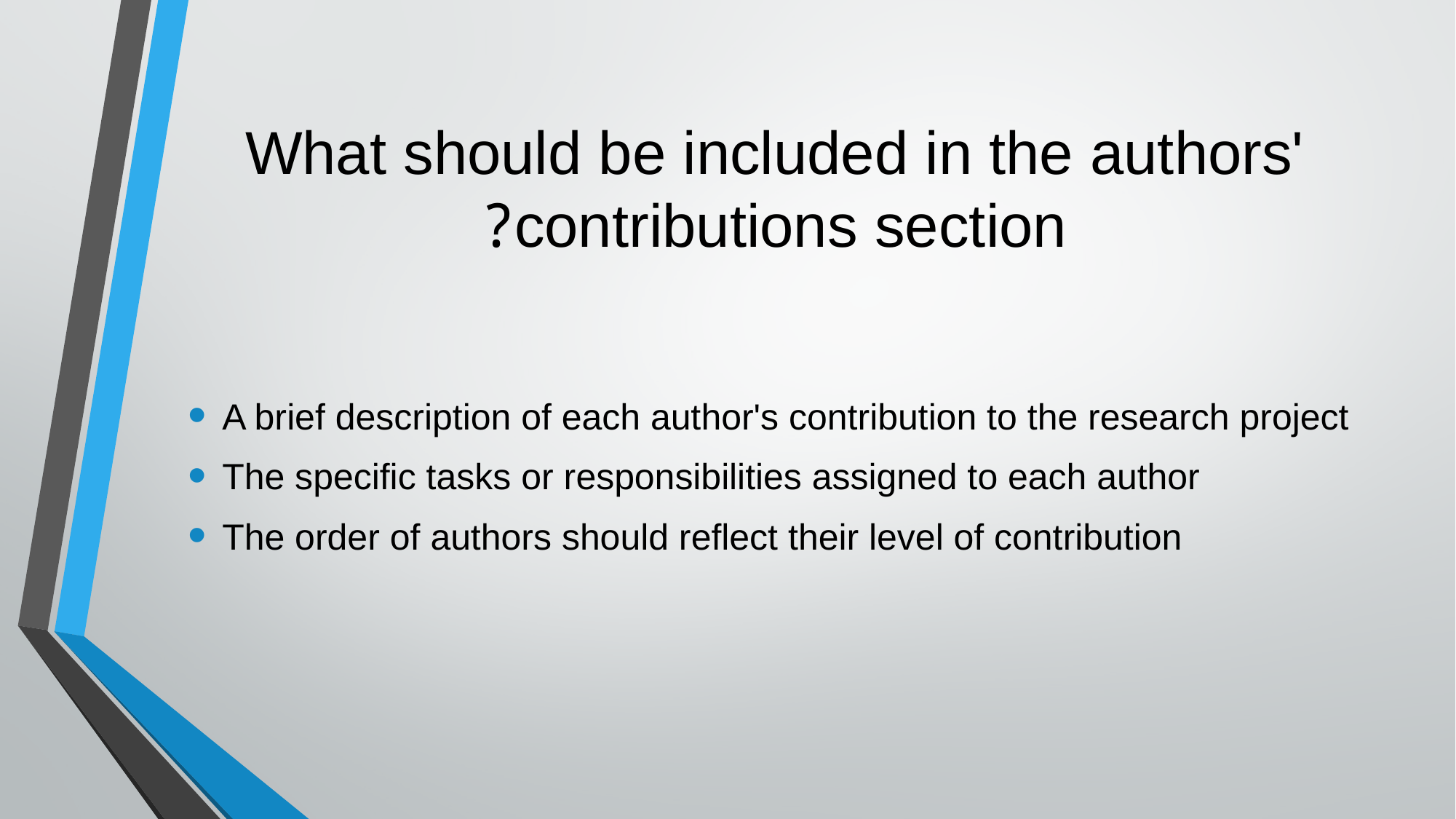

# What should be included in the authors' contributions section?
A brief description of each author's contribution to the research project
The specific tasks or responsibilities assigned to each author
The order of authors should reflect their level of contribution